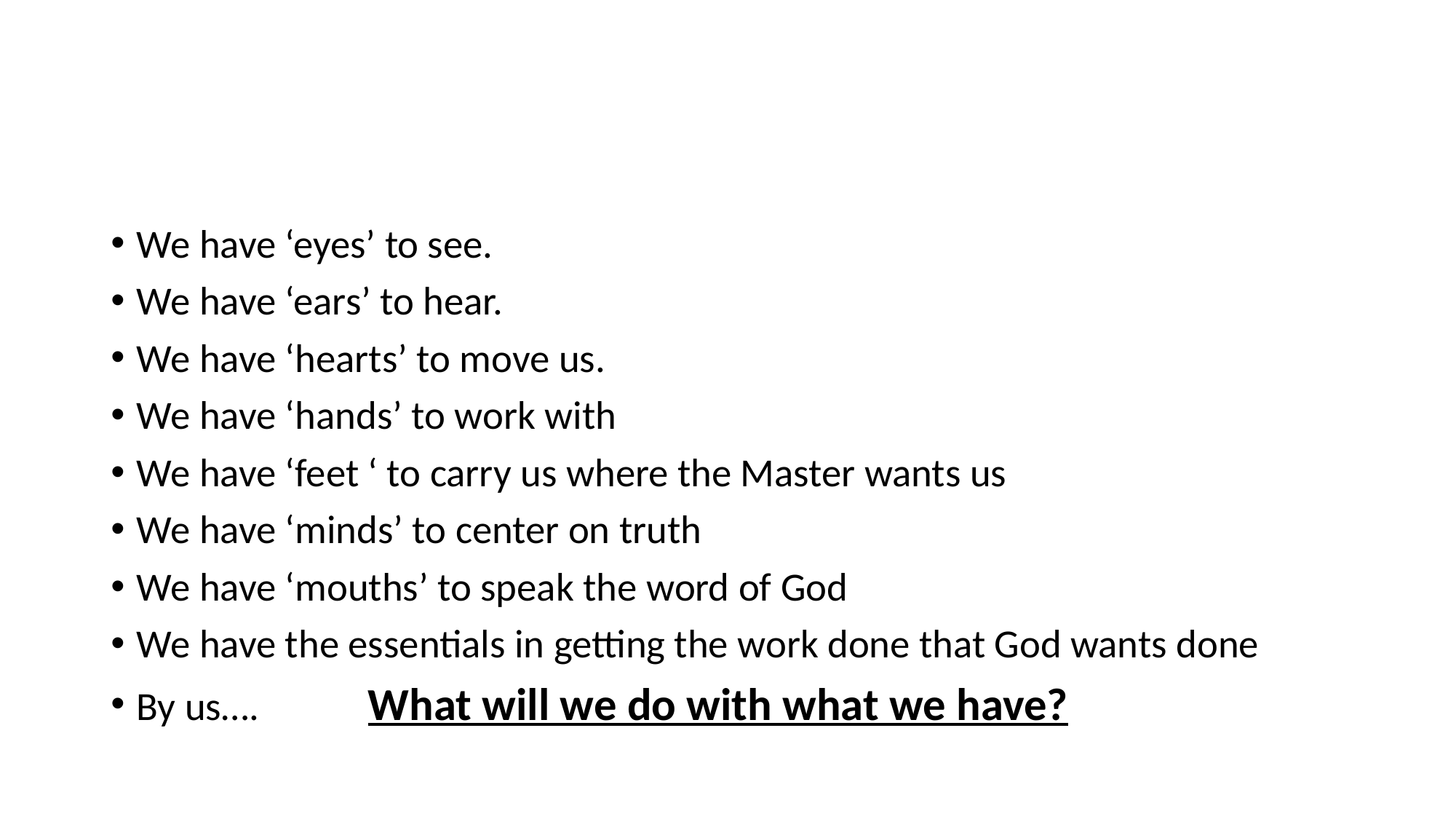

#
We have ‘eyes’ to see.
We have ‘ears’ to hear.
We have ‘hearts’ to move us.
We have ‘hands’ to work with
We have ‘feet ‘ to carry us where the Master wants us
We have ‘minds’ to center on truth
We have ‘mouths’ to speak the word of God
We have the essentials in getting the work done that God wants done
By us….            What will we do with what we have?